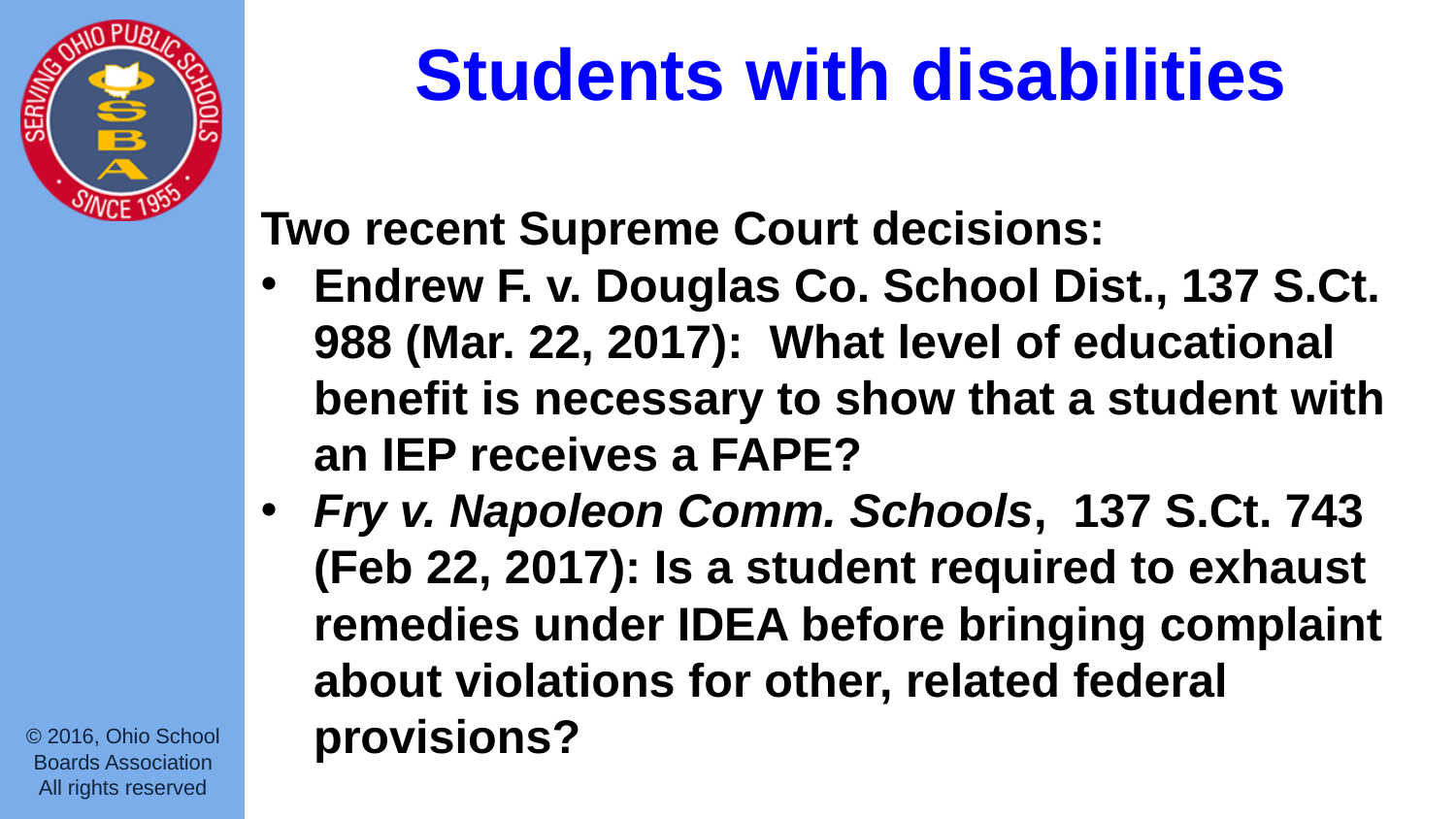

# Students with disabilities
Two recent Supreme Court decisions:
Endrew F. v. Douglas Co. School Dist., 137 S.Ct. 988 (Mar. 22, 2017):  What level of educational benefit is necessary to show that a student with an IEP receives a FAPE?
Fry v. Napoleon Comm. Schools,  137 S.Ct. 743 (Feb 22, 2017): Is a student required to exhaust remedies under IDEA before bringing complaint about violations for other, related federal provisions?